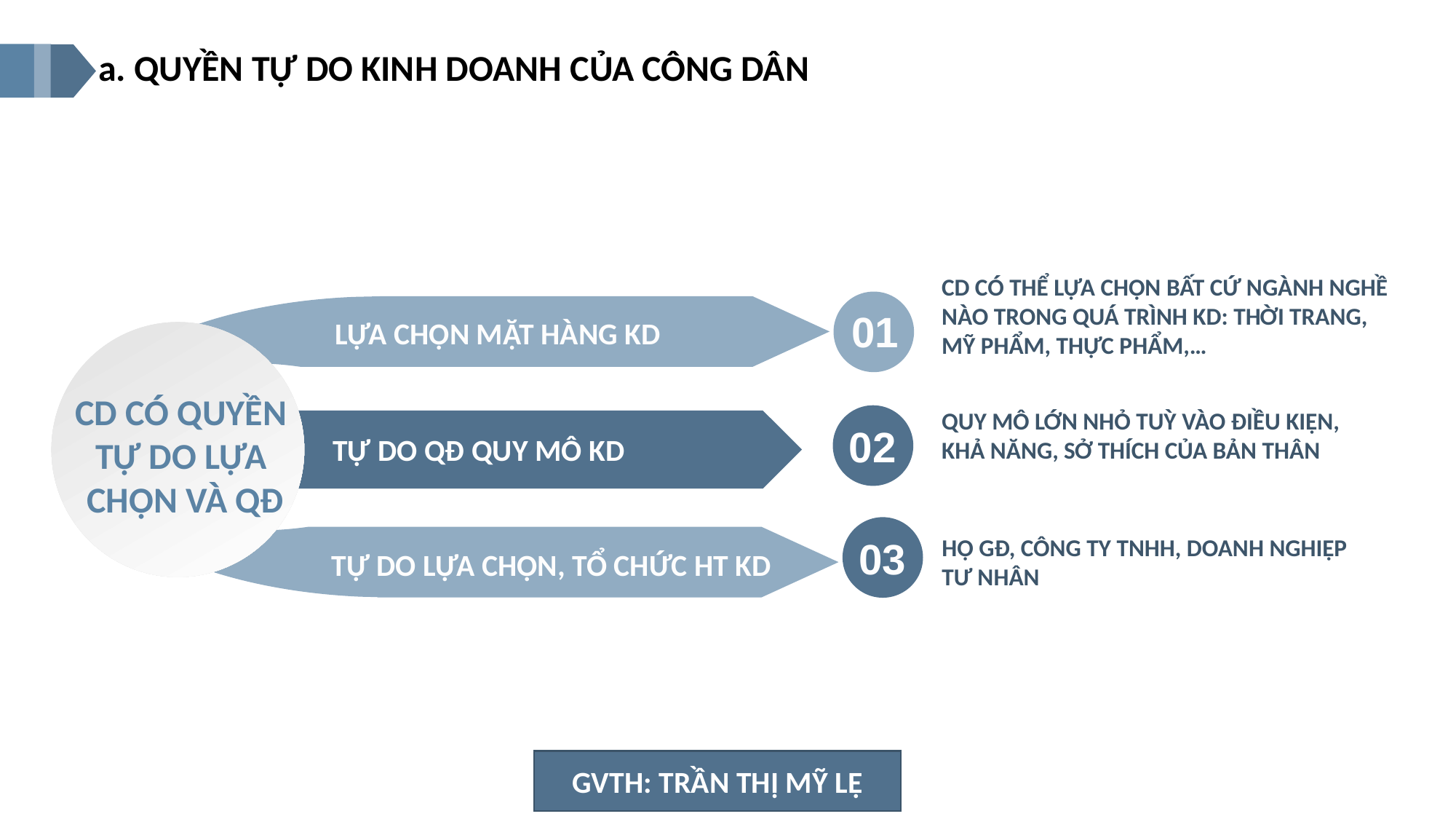

a. QUYỀN TỰ DO KINH DOANH CỦA CÔNG DÂN
CD CÓ THỂ LỰA CHỌN BẤT CỨ NGÀNH NGHỀ
NÀO TRONG QUÁ TRÌNH KD: THỜI TRANG,
MỸ PHẨM, THỰC PHẨM,…

01

LỰA CHỌN MẶT HÀNG KD

CD CÓ QUYỀN
TỰ DO LỰA
CHỌN VÀ QĐ
QUY MÔ LỚN NHỎ TUỲ VÀO ĐIỀU KIỆN,
KHẢ NĂNG, SỞ THÍCH CỦA BẢN THÂN

02

TỰ DO QĐ QUY MÔ KD

TỰ DO LỰA CHỌN, TỔ CHỨC HT KD

03
HỘ GĐ, CÔNG TY TNHH, DOANH NGHIỆP
TƯ NHÂN